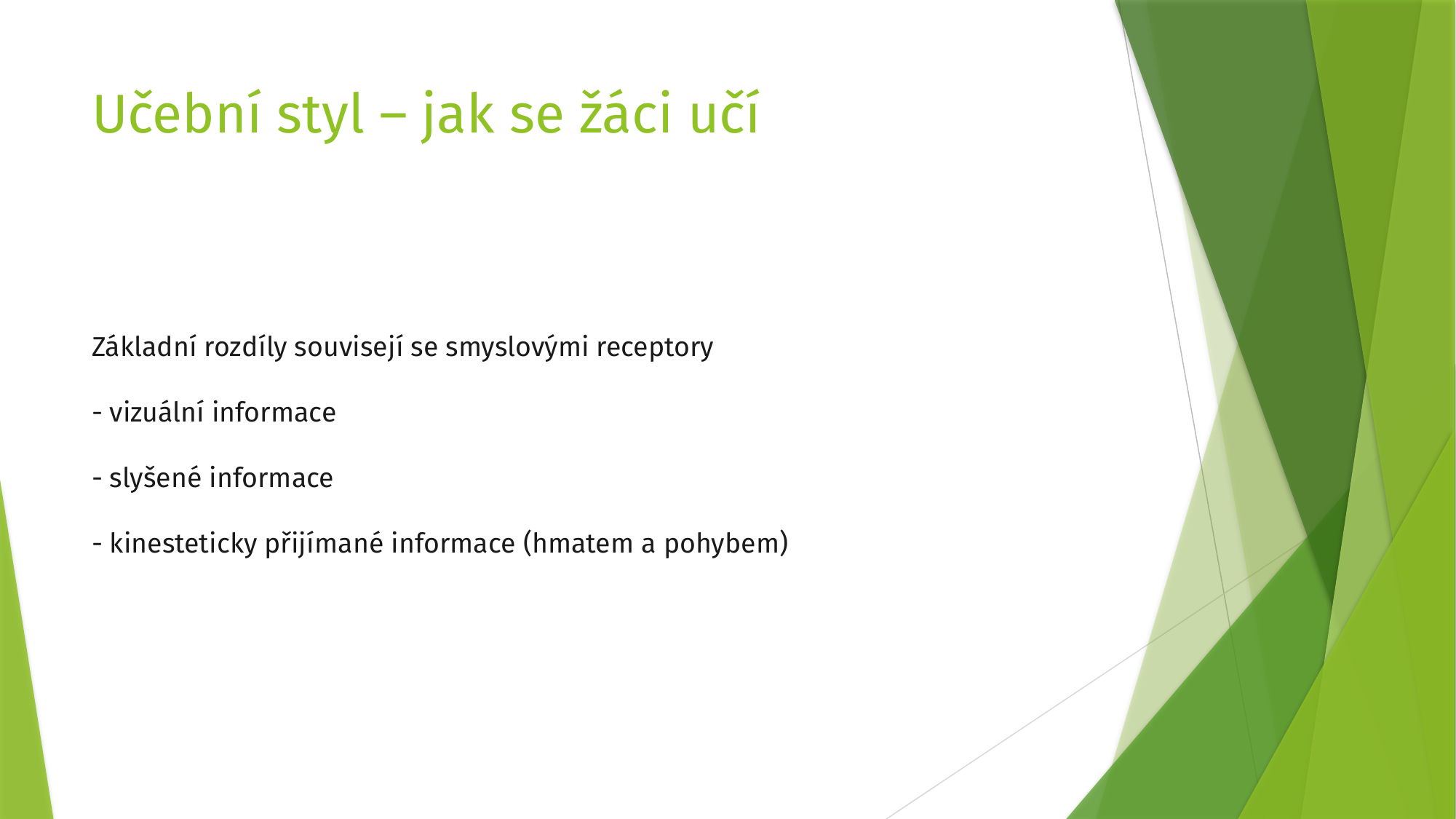

# Učební styl – jak se žáci učí
Základní rozdíly souvisejí se smyslovými receptory
- vizuální informace
- slyšené informace
- kinesteticky přijímané informace (hmatem a pohybem)